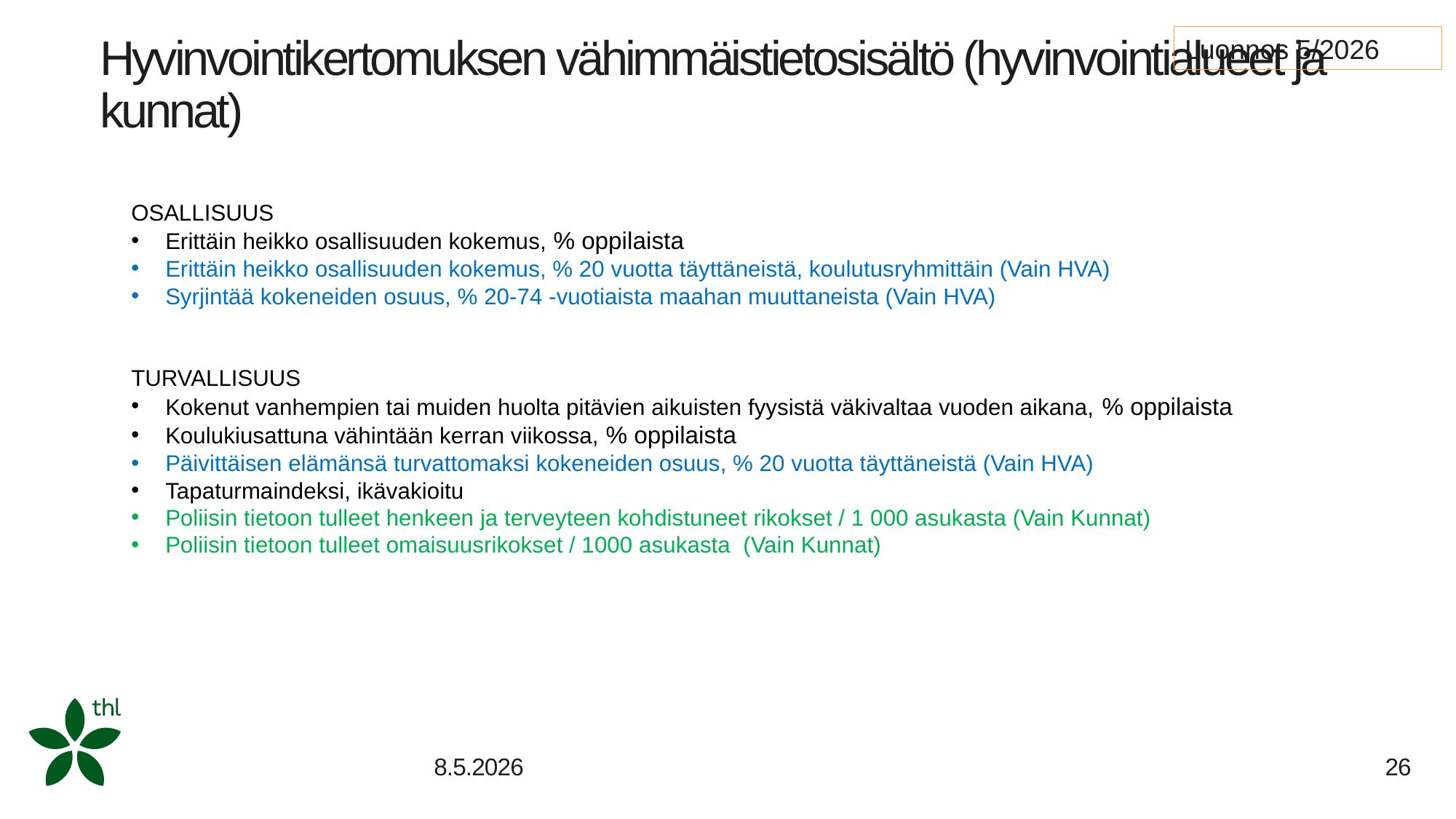

Luonnos 5/2026
# Hyvinvointikertomuksen vähimmäistietosisältö (hyvinvointialueet ja kunnat)
OSALLISUUS
Erittäin heikko osallisuuden kokemus, % oppilaista
Erittäin heikko osallisuuden kokemus, % 20 vuotta täyttäneistä, koulutusryhmittäin (Vain HVA)
Syrjintää kokeneiden osuus, % 20-74 -vuotiaista maahan muuttaneista (Vain HVA)

TURVALLISUUS
Kokenut vanhempien tai muiden huolta pitävien aikuisten fyysistä väkivaltaa vuoden aikana, % oppilaista
Koulukiusattuna vähintään kerran viikossa, % oppilaista
Päivittäisen elämänsä turvattomaksi kokeneiden osuus, % 20 vuotta täyttäneistä (Vain HVA)
Tapaturmaindeksi, ikävakioitu
Poliisin tietoon tulleet henkeen ja terveyteen kohdistuneet rikokset / 1 000 asukasta (Vain Kunnat)
Poliisin tietoon tulleet omaisuusrikokset / 1000 asukasta  (Vain Kunnat)

8.5.2026
26